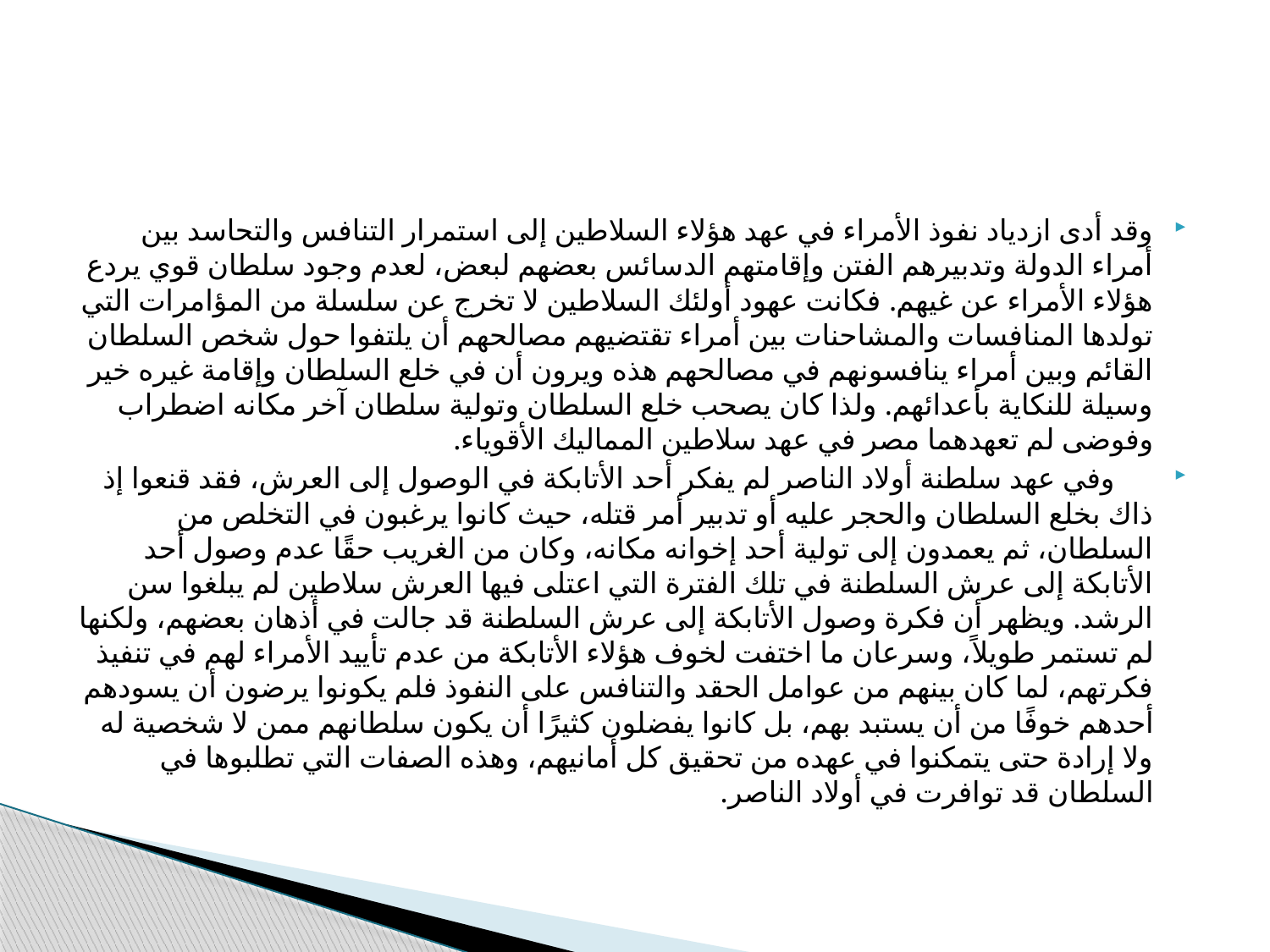

#
وقد أدى ازدياد نفوذ الأمراء في عهد هؤلاء السلاطين إلى استمرار التنافس والتحاسد بين أمراء الدولة وتدبيرهم الفتن وإقامتهم الدسائس بعضهم لبعض، لعدم وجود سلطان قوي يردع هؤلاء الأمراء عن غيهم. فكانت عهود أولئك السلاطين لا تخرج عن سلسلة من المؤامرات التي تولدها المنافسات والمشاحنات بين أمراء تقتضيهم مصالحهم أن يلتفوا حول شخص السلطان القائم وبين أمراء ينافسونهم في مصالحهم هذه ويرون أن في خلع السلطان وإقامة غيره خير وسيلة للنكاية بأعدائهم. ولذا كان يصحب خلع السلطان وتولية سلطان آخر مكانه اضطراب وفوضى لم تعهدهما مصر في عهد سلاطين المماليك الأقوياء.
     وفي عهد سلطنة أولاد الناصر لم يفكر أحد الأتابكة في الوصول إلى العرش، فقد قنعوا إذ ذاك بخلع السلطان والحجر عليه أو تدبير أمر قتله، حيث كانوا يرغبون في التخلص من السلطان، ثم يعمدون إلى تولية أحد إخوانه مكانه، وكان من الغريب حقًا عدم وصول أحد الأتابكة إلى عرش السلطنة في تلك الفترة التي اعتلى فيها العرش سلاطين لم يبلغوا سن الرشد. ويظهر أن فكرة وصول الأتابكة إلى عرش السلطنة قد جالت في أذهان بعضهم، ولكنها لم تستمر طويلاً، وسرعان ما اختفت لخوف هؤلاء الأتابكة من عدم تأييد الأمراء لهم في تنفيذ فكرتهم، لما كان بينهم من عوامل الحقد والتنافس على النفوذ فلم يكونوا يرضون أن يسودهم أحدهم خوفًا من أن يستبد بهم، بل كانوا يفضلون كثيرًا أن يكون سلطانهم ممن لا شخصية له ولا إرادة حتى يتمكنوا في عهده من تحقيق كل أمانيهم، وهذه الصفات التي تطلبوها في السلطان قد توافرت في أولاد الناصر.